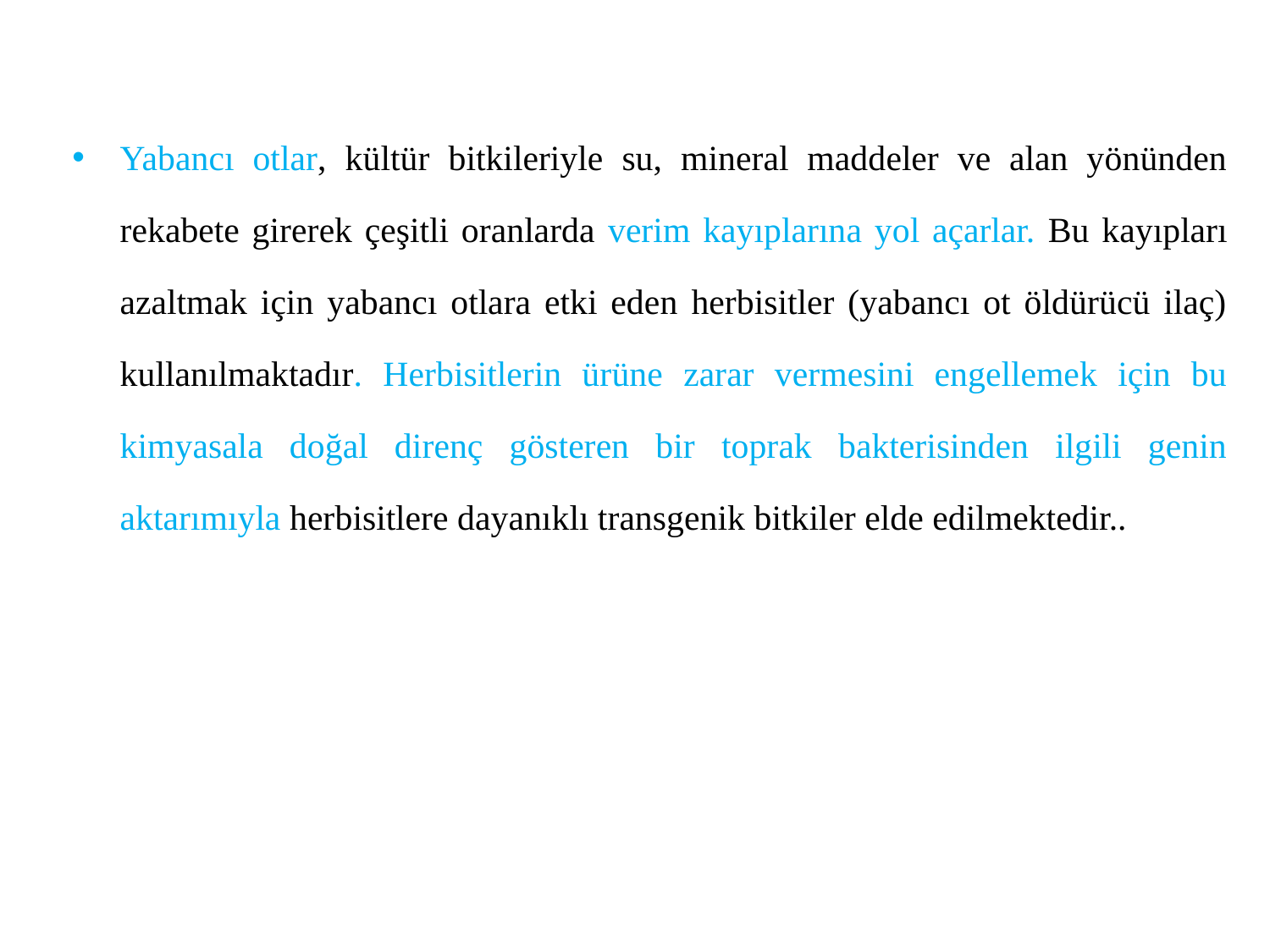

Yabancı otlar, kültür bitkileriyle su, mineral maddeler ve alan yönünden rekabete girerek çeşitli oranlarda verim kayıplarına yol açarlar. Bu kayıpları azaltmak için yabancı otlara etki eden herbisitler (yabancı ot öldürücü ilaç) kullanılmaktadır. Herbisitlerin ürüne zarar vermesini engellemek için bu kimyasala doğal direnç gösteren bir toprak bakterisinden ilgili genin aktarımıyla herbisitlere dayanıklı transgenik bitkiler elde edilmektedir..